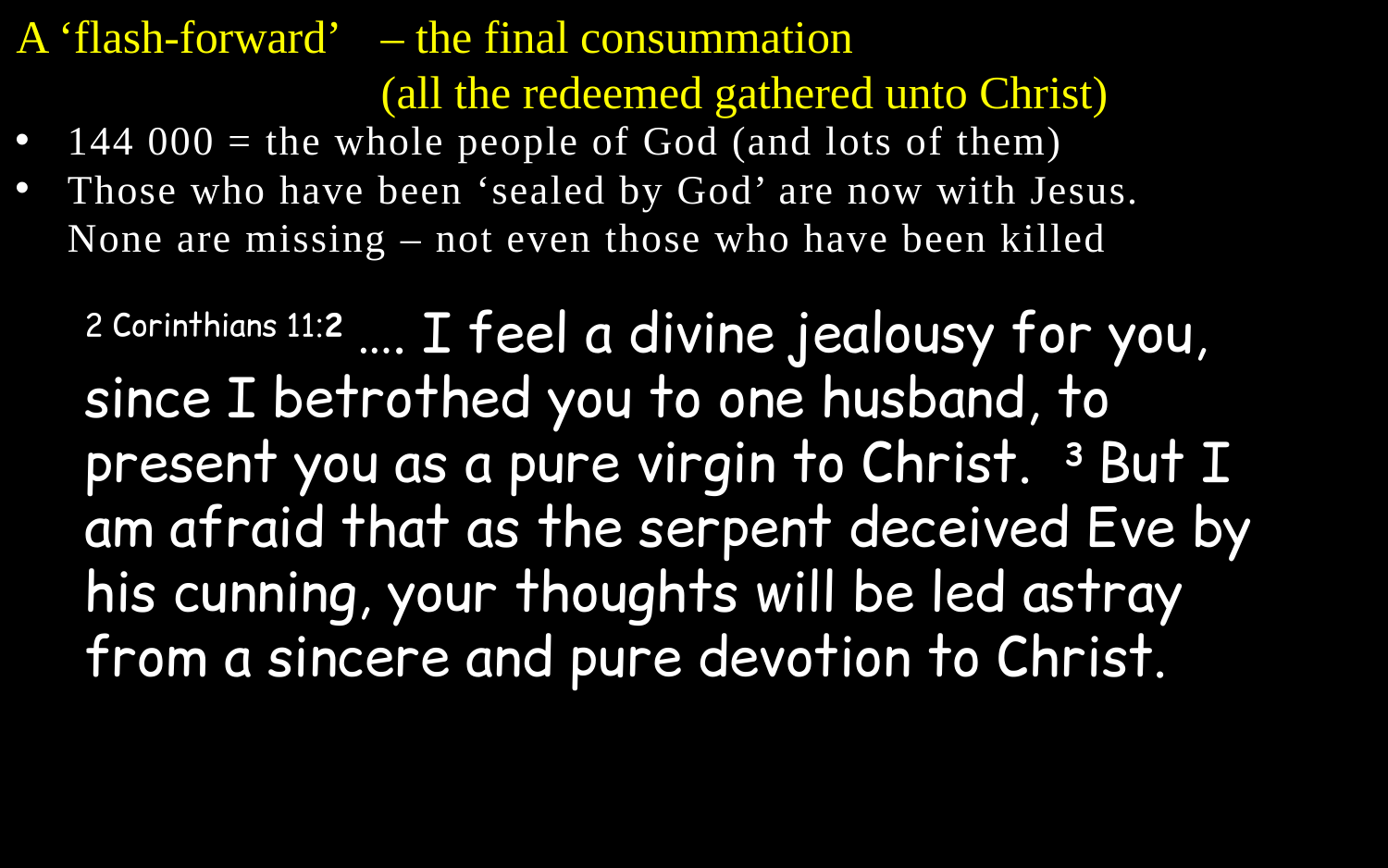

A ‘flash-forward’
– the final consummation
(all the redeemed gathered unto Christ)
144 000 = the whole people of God (and lots of them)
Those who have been ‘sealed by God’ are now with Jesus.
None are missing – not even those who have been killed
2 Corinthians 11:2 …. I feel a divine jealousy for you, since I betrothed you to one husband, to present you as a pure virgin to Christ.  3 But I am afraid that as the serpent deceived Eve by his cunning, your thoughts will be led astray from a sincere and pure devotion to Christ.